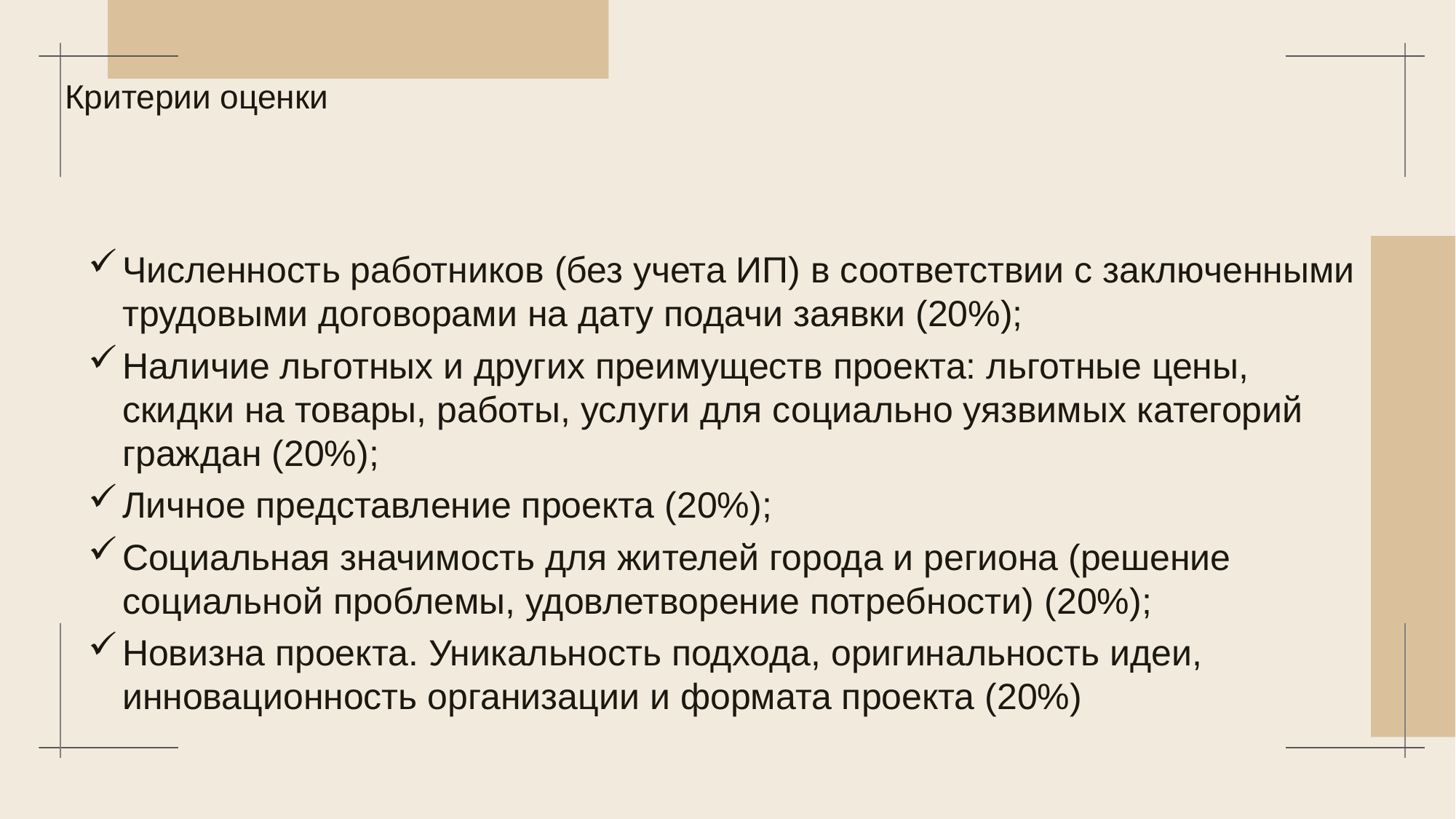

# Критерии оценки
Численность работников (без учета ИП) в соответствии с заключенными трудовыми договорами на дату подачи заявки (20%);
Наличие льготных и других преимуществ проекта: льготные цены, скидки на товары, работы, услуги для социально уязвимых категорий граждан (20%);
Личное представление проекта (20%);
Социальная значимость для жителей города и региона (решение социальной проблемы, удовлетворение потребности) (20%);
Новизна проекта. Уникальность подхода, оригинальность идеи, инновационность организации и формата проекта (20%)